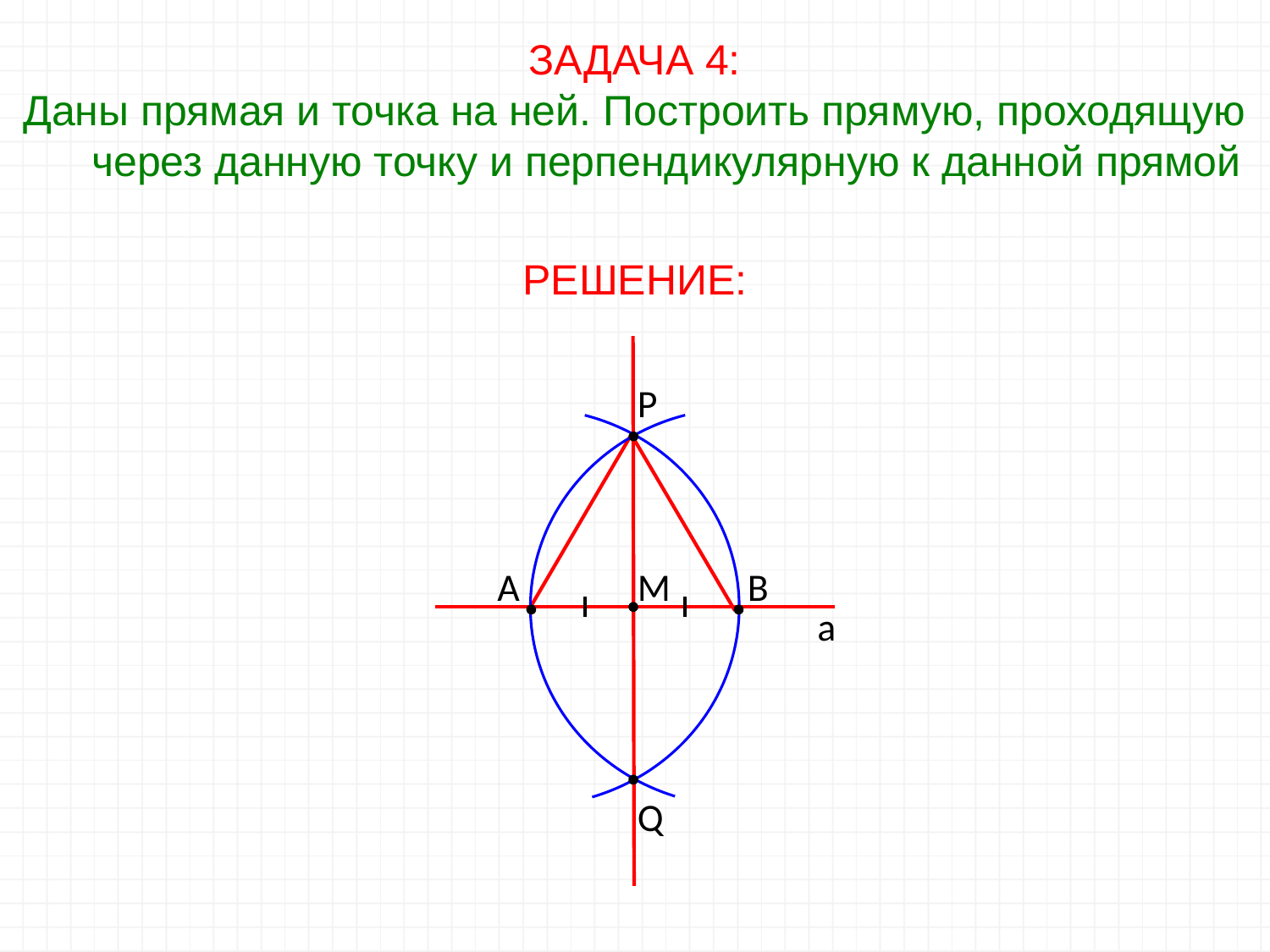

ЗАДАЧА 4:
Даны прямая и точка на ней. Построить прямую, проходящую через данную точку и перпендикулярную к данной прямой
РЕШЕНИЕ:
P

M
A
B
a

Q